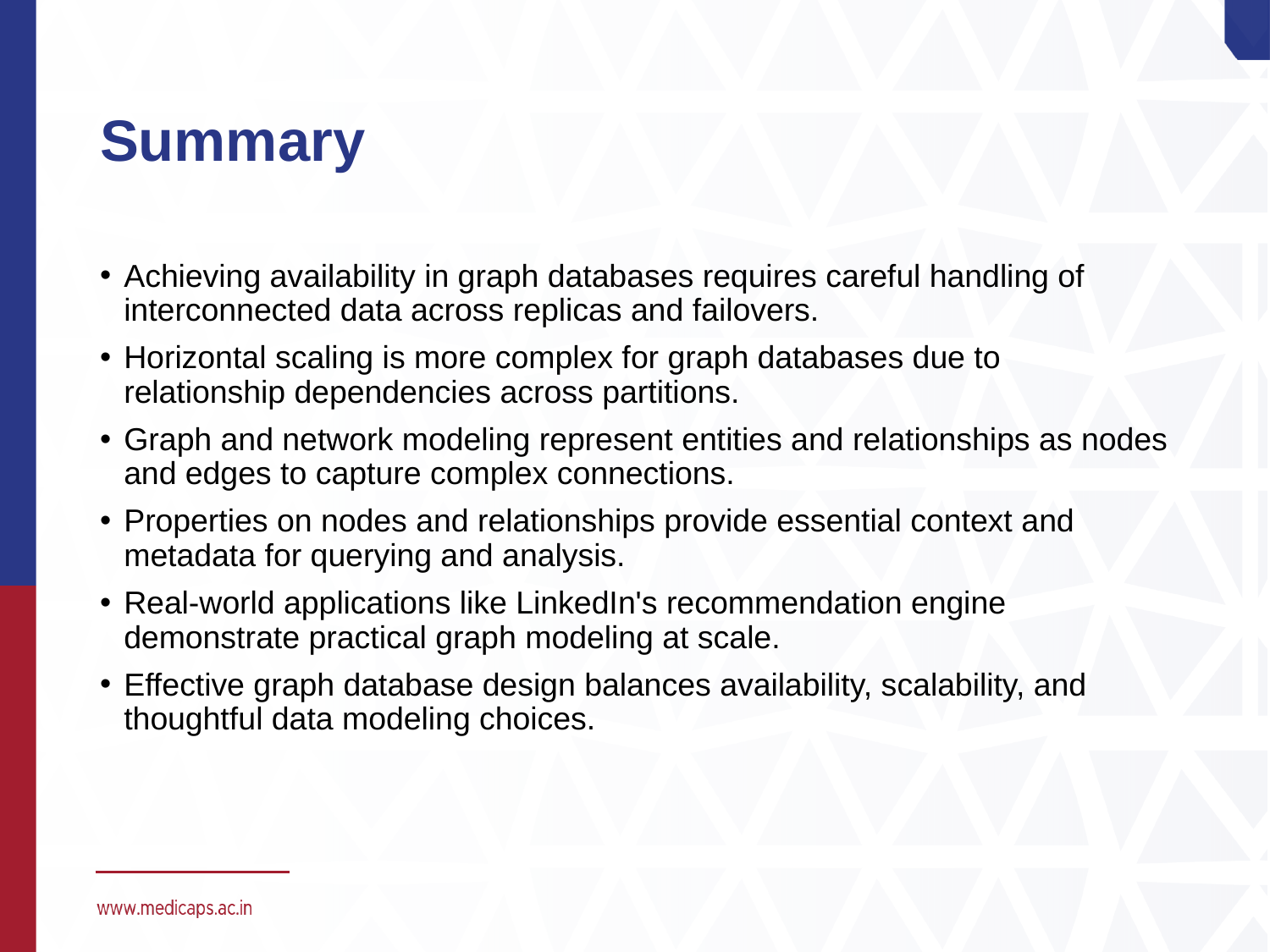

# Summary
Achieving availability in graph databases requires careful handling of interconnected data across replicas and failovers.
Horizontal scaling is more complex for graph databases due to relationship dependencies across partitions.
Graph and network modeling represent entities and relationships as nodes and edges to capture complex connections.
Properties on nodes and relationships provide essential context and metadata for querying and analysis.
Real-world applications like LinkedIn's recommendation engine demonstrate practical graph modeling at scale.
Effective graph database design balances availability, scalability, and thoughtful data modeling choices.